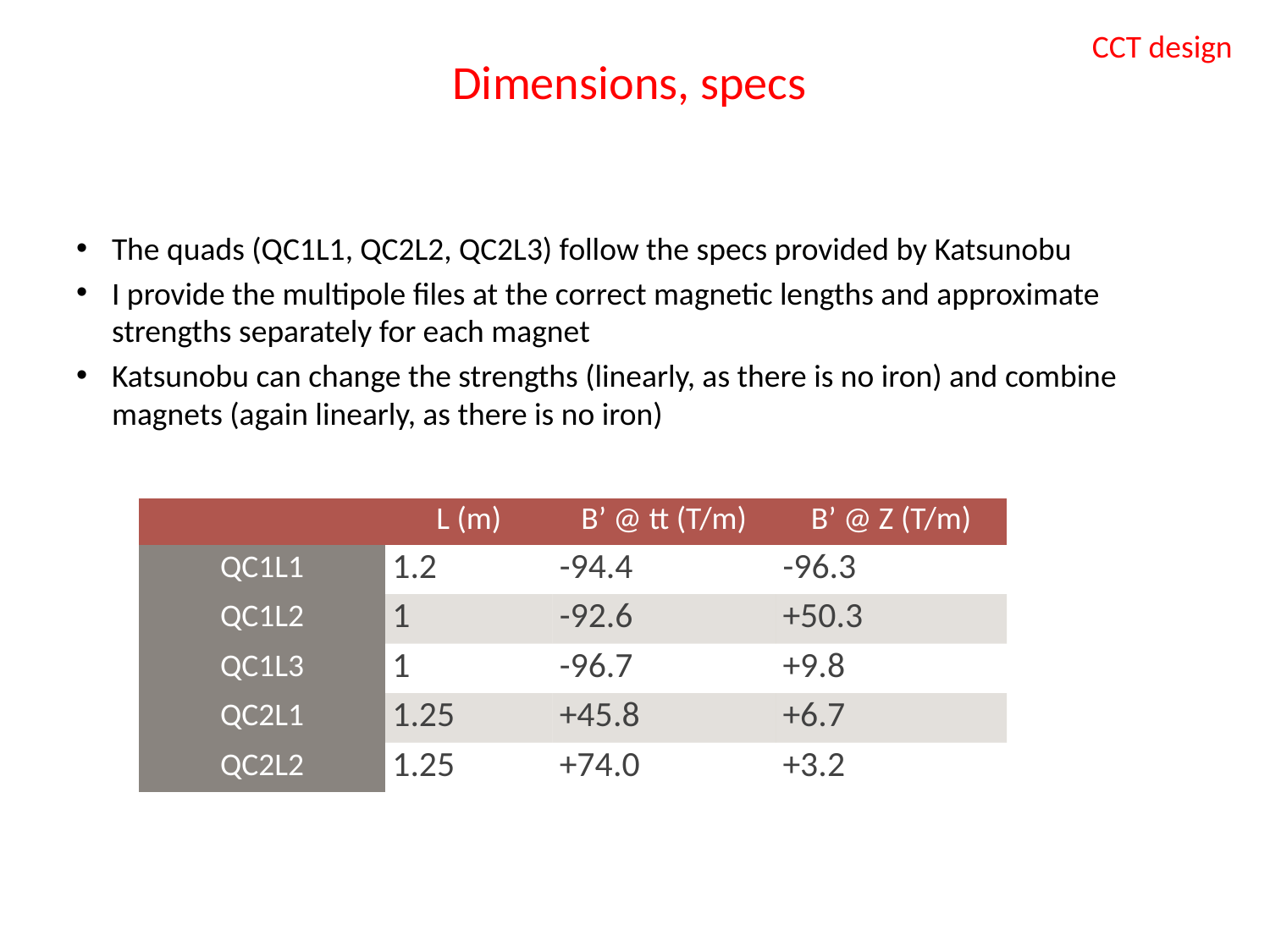

# Dimensions, specs
CCT design
The quads (QC1L1, QC2L2, QC2L3) follow the specs provided by Katsunobu
I provide the multipole files at the correct magnetic lengths and approximate strengths separately for each magnet
Katsunobu can change the strengths (linearly, as there is no iron) and combine magnets (again linearly, as there is no iron)

|  | L (m) | B’ @ tt (T/m) | B’ @ Z (T/m) |
| --- | --- | --- | --- |
| QC1L1 | 1.2 | -94.4 | -96.3 |
| QC1L2 | 1 | -92.6 | +50.3 |
| QC1L3 | 1 | -96.7 | +9.8 |
| QC2L1 | 1.25 | +45.8 | +6.7 |
| QC2L2 | 1.25 | +74.0 | +3.2 |